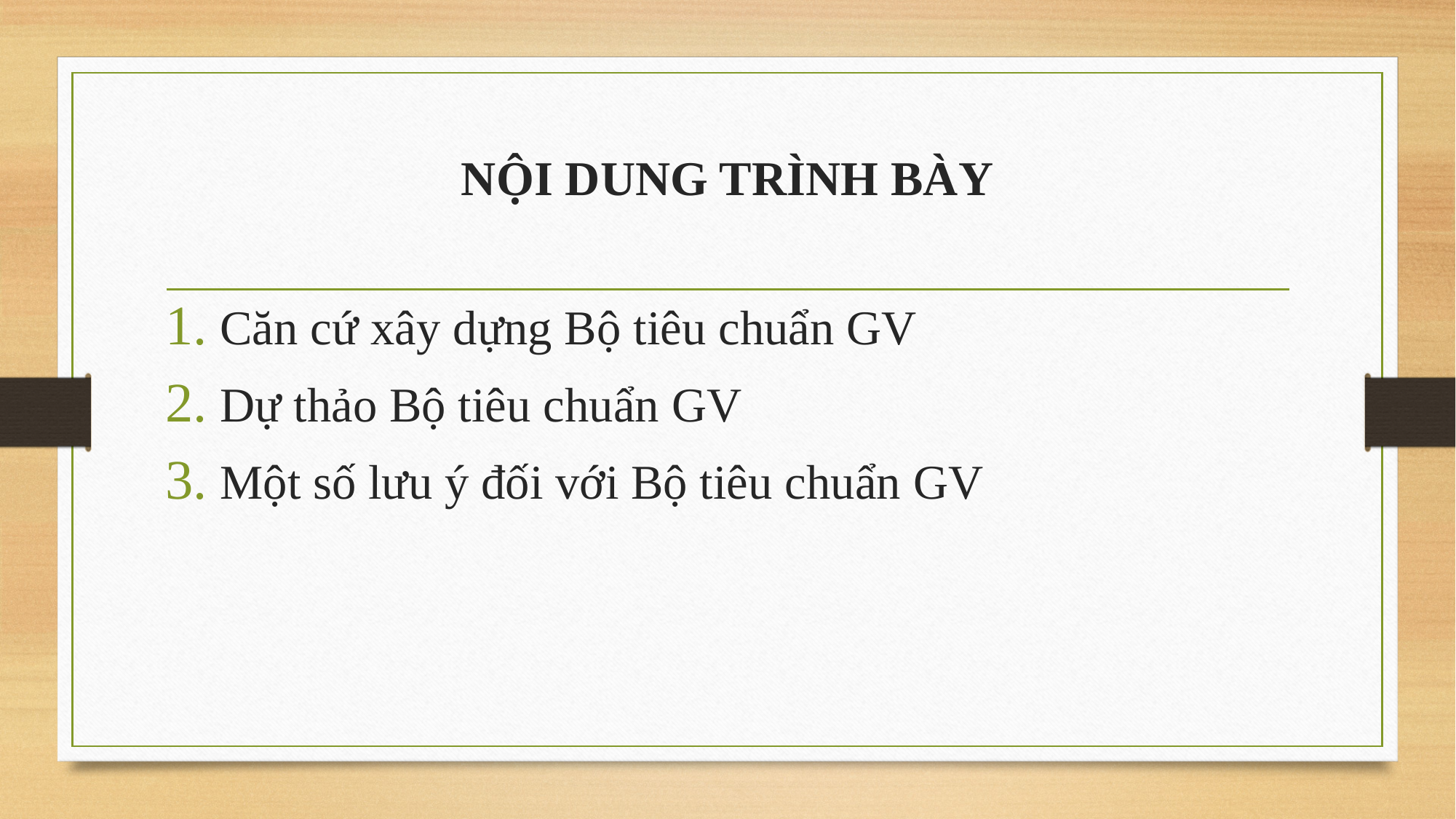

# NỘI DUNG TRÌNH BÀY
Căn cứ xây dựng Bộ tiêu chuẩn GV
Dự thảo Bộ tiêu chuẩn GV
Một số lưu ý đối với Bộ tiêu chuẩn GV